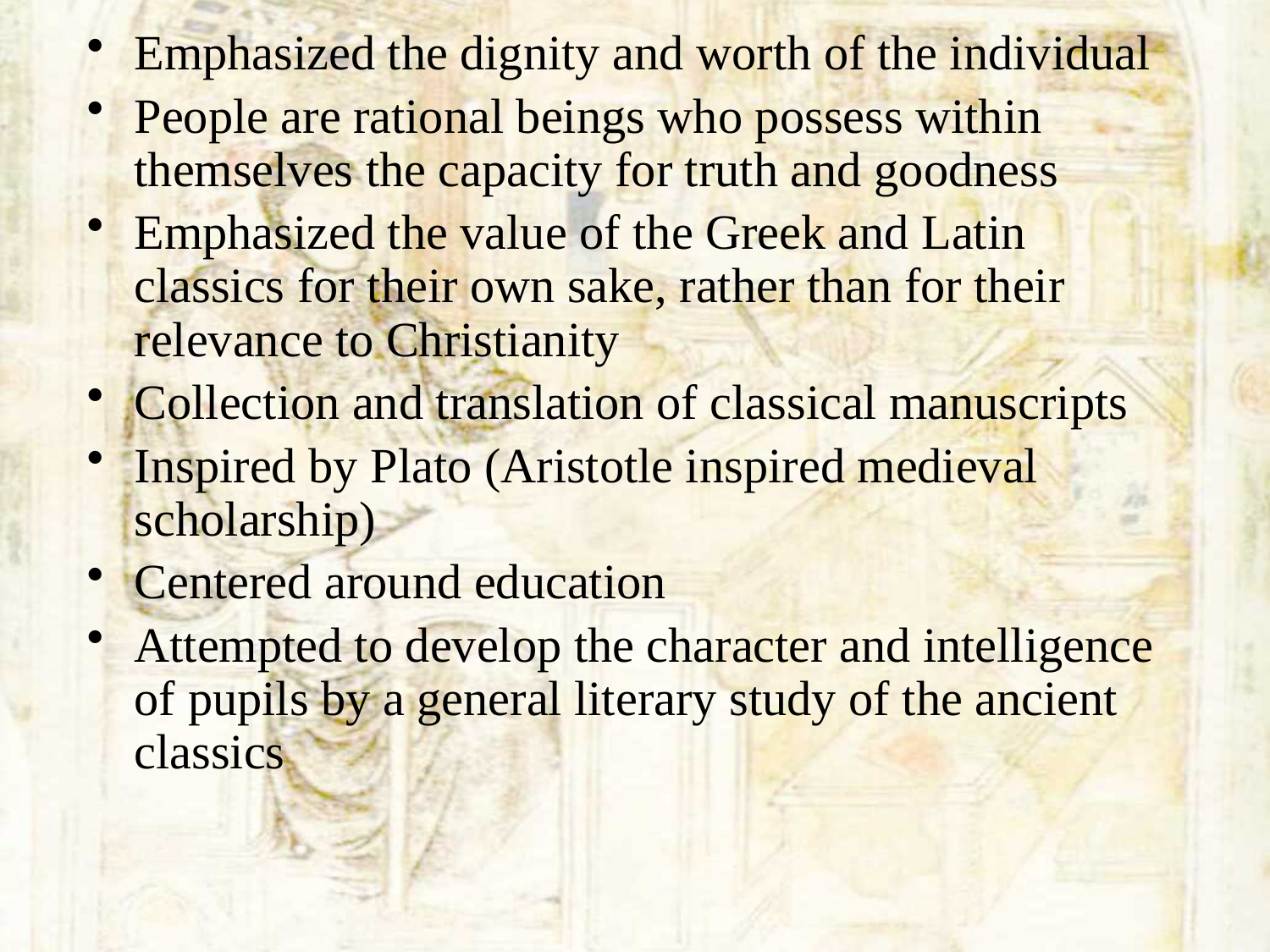

Emphasized the dignity and worth of the individual
People are rational beings who possess within themselves the capacity for truth and goodness
Emphasized the value of the Greek and Latin classics for their own sake, rather than for their relevance to Christianity
Collection and translation of classical manuscripts
Inspired by Plato (Aristotle inspired medieval scholarship)
Centered around education
Attempted to develop the character and intelligence of pupils by a general literary study of the ancient classics